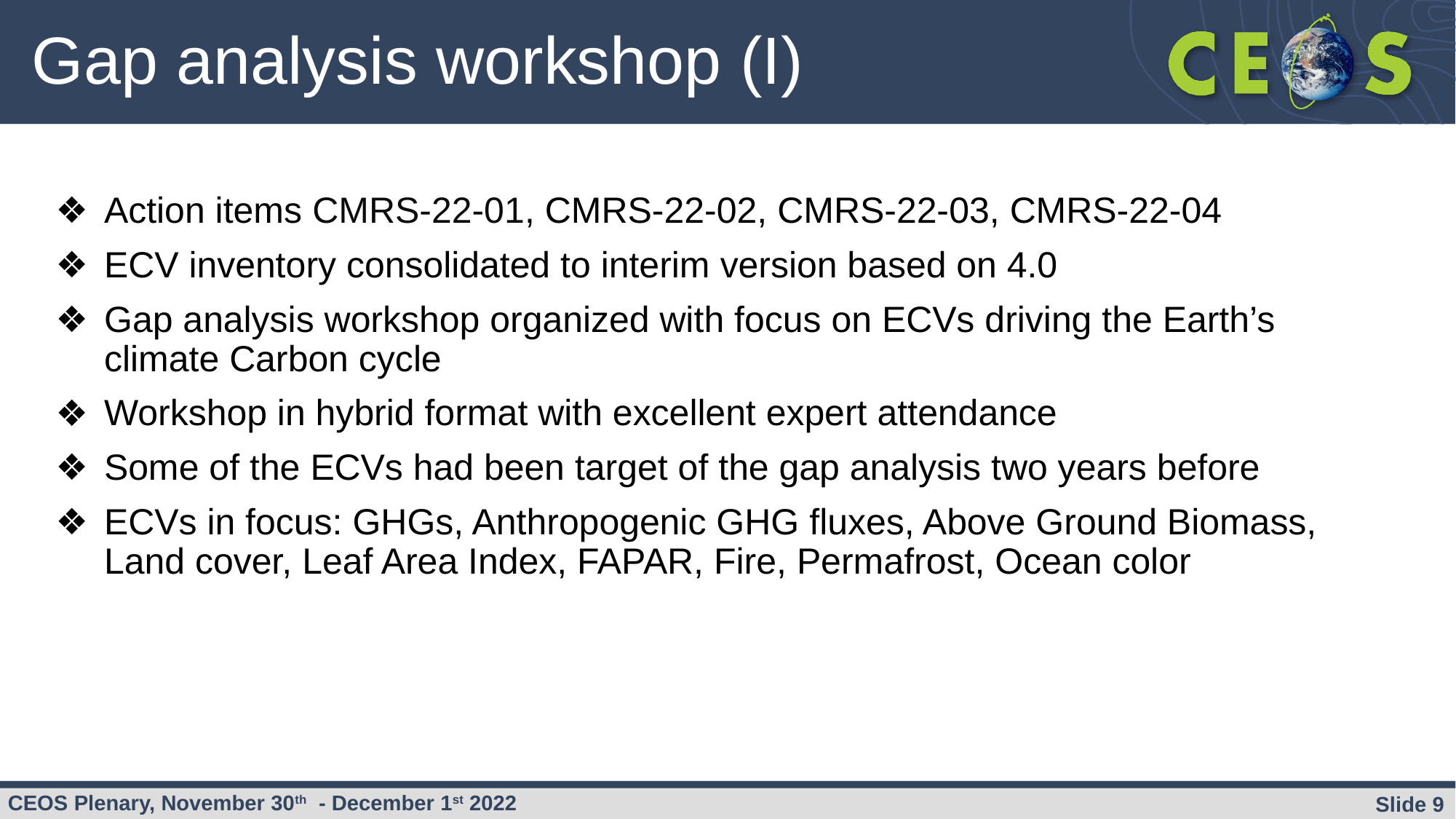

# Gap analysis workshop (I)
Action items CMRS-22-01, CMRS-22-02, CMRS-22-03, CMRS-22-04
ECV inventory consolidated to interim version based on 4.0
Gap analysis workshop organized with focus on ECVs driving the Earth’s climate Carbon cycle
Workshop in hybrid format with excellent expert attendance
Some of the ECVs had been target of the gap analysis two years before
ECVs in focus: GHGs, Anthropogenic GHG fluxes, Above Ground Biomass, Land cover, Leaf Area Index, FAPAR, Fire, Permafrost, Ocean color